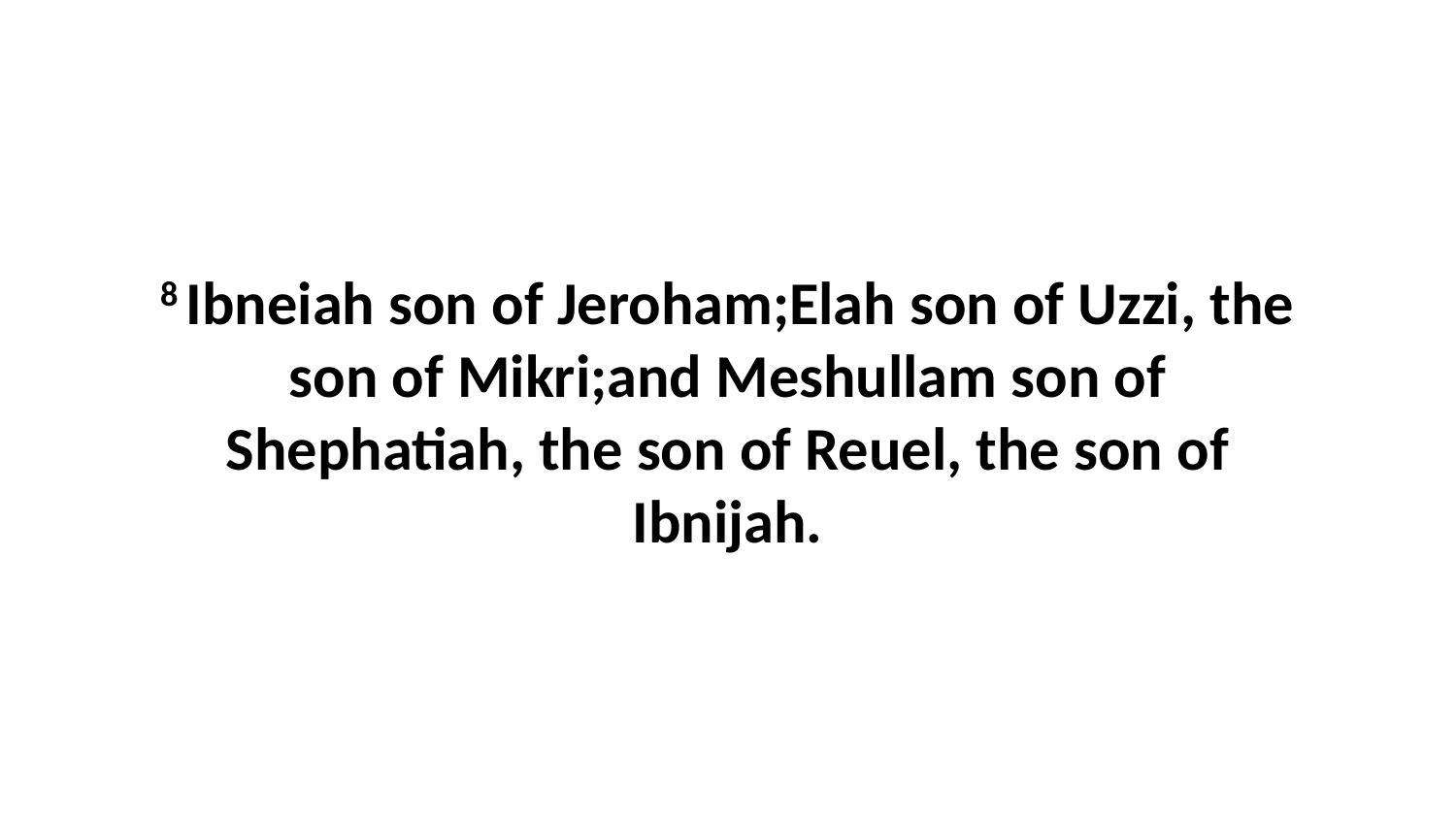

8 Ibneiah son of Jeroham;Elah son of Uzzi, the son of Mikri;and Meshullam son of Shephatiah, the son of Reuel, the son of Ibnijah.